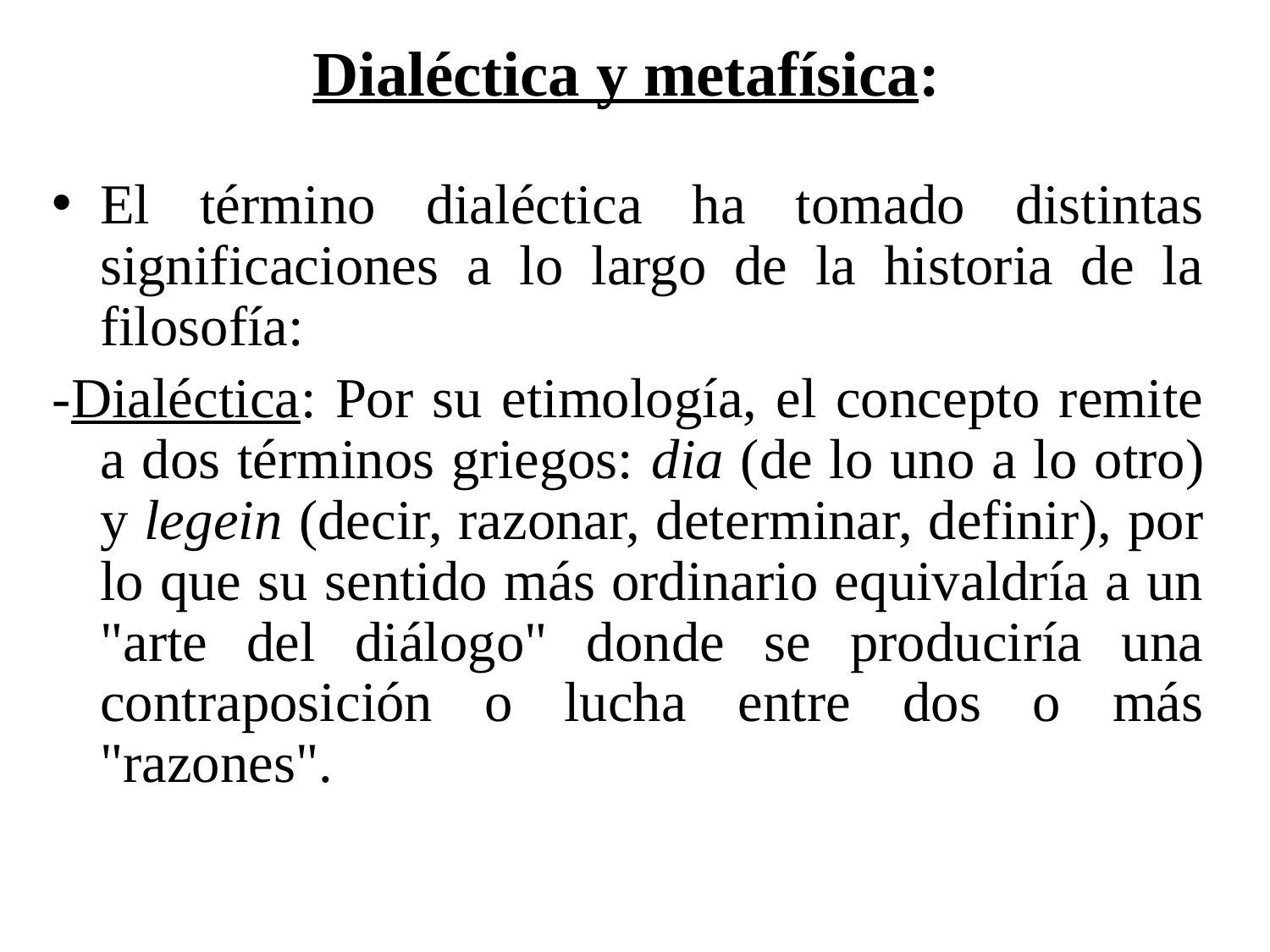

# Dialéctica y metafísica:
El término dialéctica ha tomado distintas significaciones a lo largo de la historia de la filosofía:
-Dialéctica: Por su etimología, el concepto remite a dos términos griegos: dia (de lo uno a lo otro) y legein (decir, razonar, determinar, definir), por lo que su sentido más ordinario equivaldría a un "arte del diálogo" donde se produciría una contraposición o lucha entre dos o más "razones".